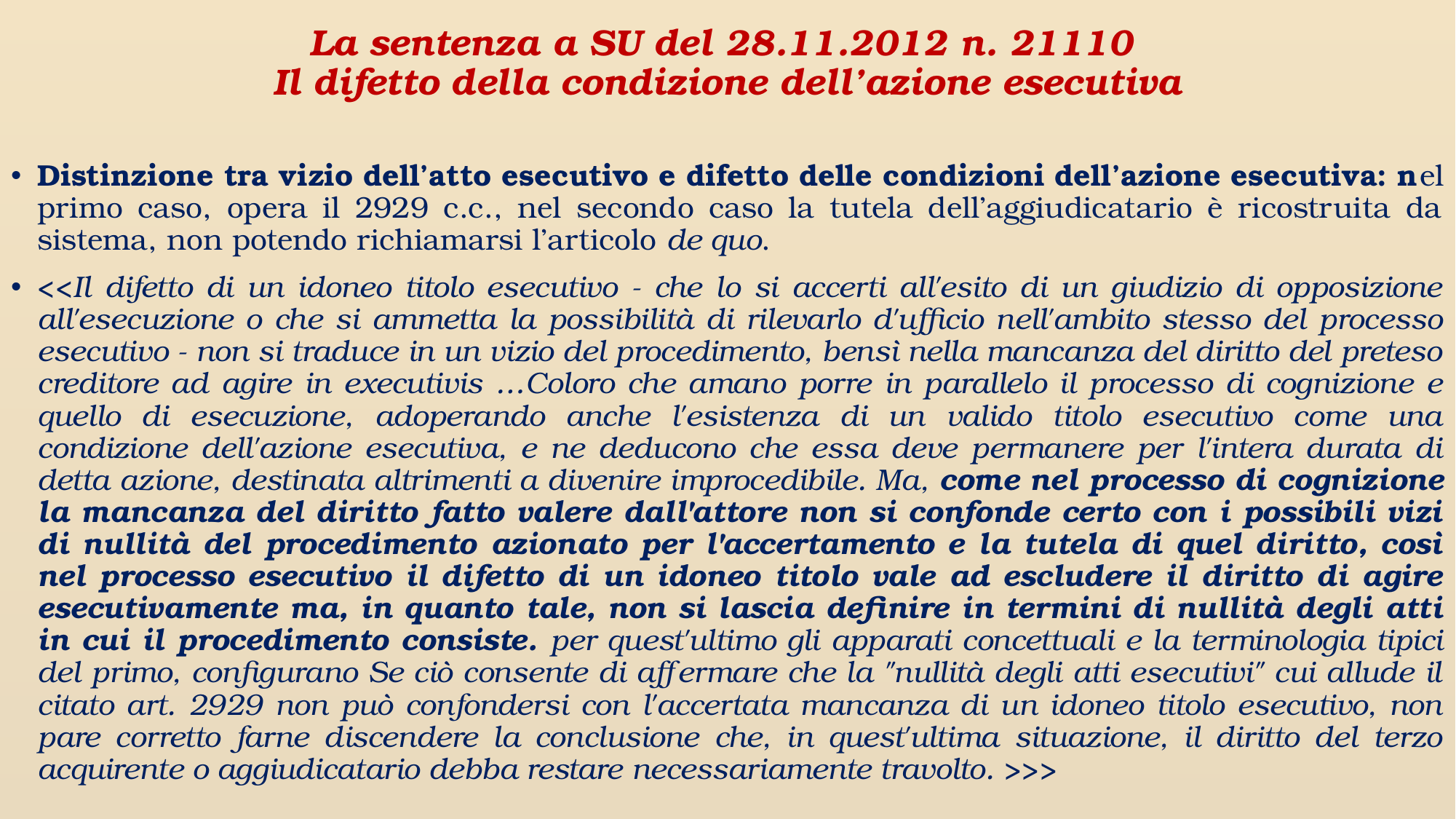

# La sentenza a SU del 28.11.2012 n. 21110 Il difetto della condizione dell’azione esecutiva

Distinzione tra vizio dell’atto esecutivo e difetto delle condizioni dell’azione esecutiva: nel primo caso, opera il 2929 c.c., nel secondo caso la tutela dell’aggiudicatario è ricostruita da sistema, non potendo richiamarsi l’articolo de quo.
<<Il difetto di un idoneo titolo esecutivo - che lo si accerti all'esito di un giudizio di opposizione all'esecuzione o che si ammetta la possibilità di rilevarlo d'ufficio nell'ambito stesso del processo esecutivo - non si traduce in un vizio del procedimento, bensì nella mancanza del diritto del preteso creditore ad agire in executivis …Coloro che amano porre in parallelo il processo di cognizione e quello di esecuzione, adoperando anche l'esistenza di un valido titolo esecutivo come una condizione dell'azione esecutiva, e ne deducono che essa deve permanere per l'intera durata di detta azione, destinata altrimenti a divenire improcedibile. Ma, come nel processo di cognizione la mancanza del diritto fatto valere dall'attore non si confonde certo con i possibili vizi di nullità del procedimento azionato per l'accertamento e la tutela di quel diritto, così nel processo esecutivo il difetto di un idoneo titolo vale ad escludere il diritto di agire esecutivamente ma, in quanto tale, non si lascia definire in termini di nullità degli atti in cui il procedimento consiste. per quest'ultimo gli apparati concettuali e la terminologia tipici del primo, configurano Se ciò consente di affermare che la "nullità degli atti esecutivi" cui allude il citato art. 2929 non può confondersi con l'accertata mancanza di un idoneo titolo esecutivo, non pare corretto farne discendere la conclusione che, in quest'ultima situazione, il diritto del terzo acquirente o aggiudicatario debba restare necessariamente travolto. >>>